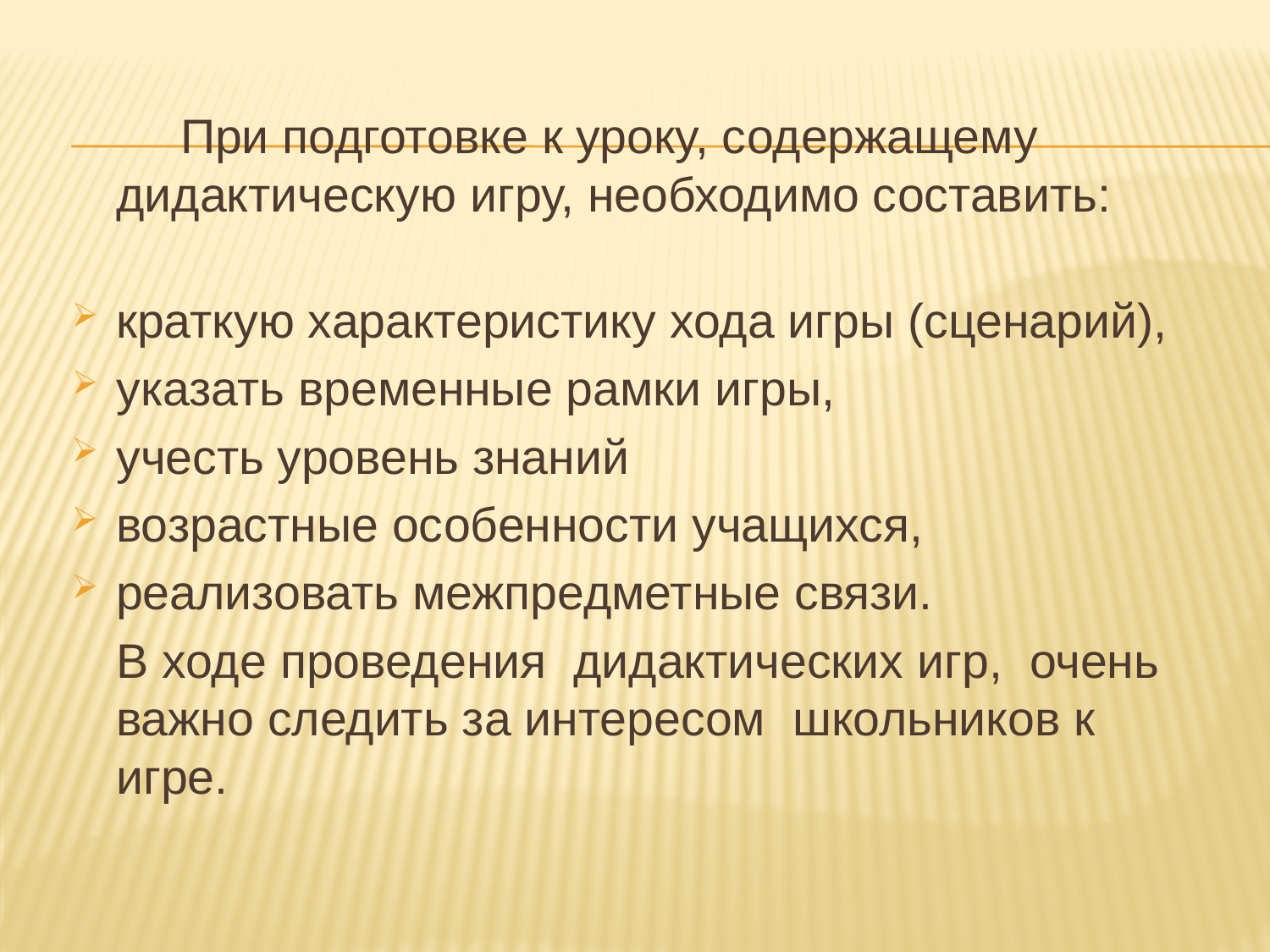

При подготовке к уроку, содержащему дидактическую игру, необходимо составить:
краткую характеристику хода игры (сценарий),
указать временные рамки игры,
учесть уровень знаний
возрастные особенности учащихся,
реализовать межпредметные связи.
	В ходе проведения  дидактических игр,  очень важно следить за интересом  школьников к игре.